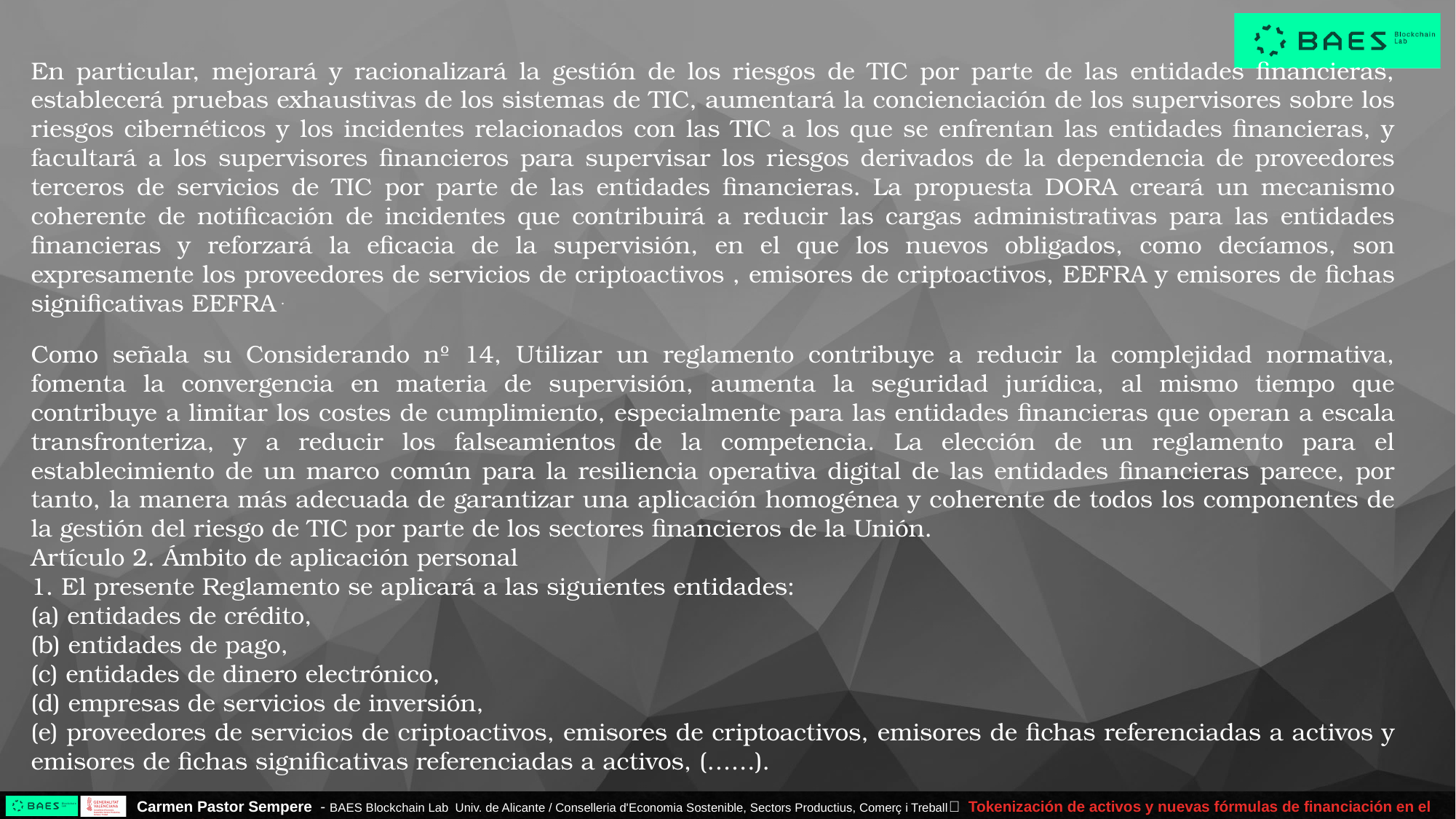

En particular, mejorará y racionalizará la gestión de los riesgos de TIC por parte de las entidades financieras, establecerá pruebas exhaustivas de los sistemas de TIC, aumentará la concienciación de los supervisores sobre los riesgos cibernéticos y los incidentes relacionados con las TIC a los que se enfrentan las entidades financieras, y facultará a los supervisores financieros para supervisar los riesgos derivados de la dependencia de proveedores terceros de servicios de TIC por parte de las entidades financieras. La propuesta DORA creará un mecanismo coherente de notificación de incidentes que contribuirá a reducir las cargas administrativas para las entidades financieras y reforzará la eficacia de la supervisión, en el que los nuevos obligados, como decíamos, son expresamente los proveedores de servicios de criptoactivos , emisores de criptoactivos, EEFRA y emisores de fichas significativas EEFRA .
Como señala su Considerando nº 14, Utilizar un reglamento contribuye a reducir la complejidad normativa, fomenta la convergencia en materia de supervisión, aumenta la seguridad jurídica, al mismo tiempo que contribuye a limitar los costes de cumplimiento, especialmente para las entidades financieras que operan a escala transfronteriza, y a reducir los falseamientos de la competencia. La elección de un reglamento para el establecimiento de un marco común para la resiliencia operativa digital de las entidades financieras parece, por tanto, la manera más adecuada de garantizar una aplicación homogénea y coherente de todos los componentes de la gestión del riesgo de TIC por parte de los sectores financieros de la Unión.
Artículo 2. Ámbito de aplicación personal
1. El presente Reglamento se aplicará a las siguientes entidades:
(a) entidades de crédito,
(b) entidades de pago,
(c) entidades de dinero electrónico,
(d) empresas de servicios de inversión,
(e) proveedores de servicios de criptoactivos, emisores de criptoactivos, emisores de fichas referenciadas a activos y emisores de fichas significativas referenciadas a activos, (……).